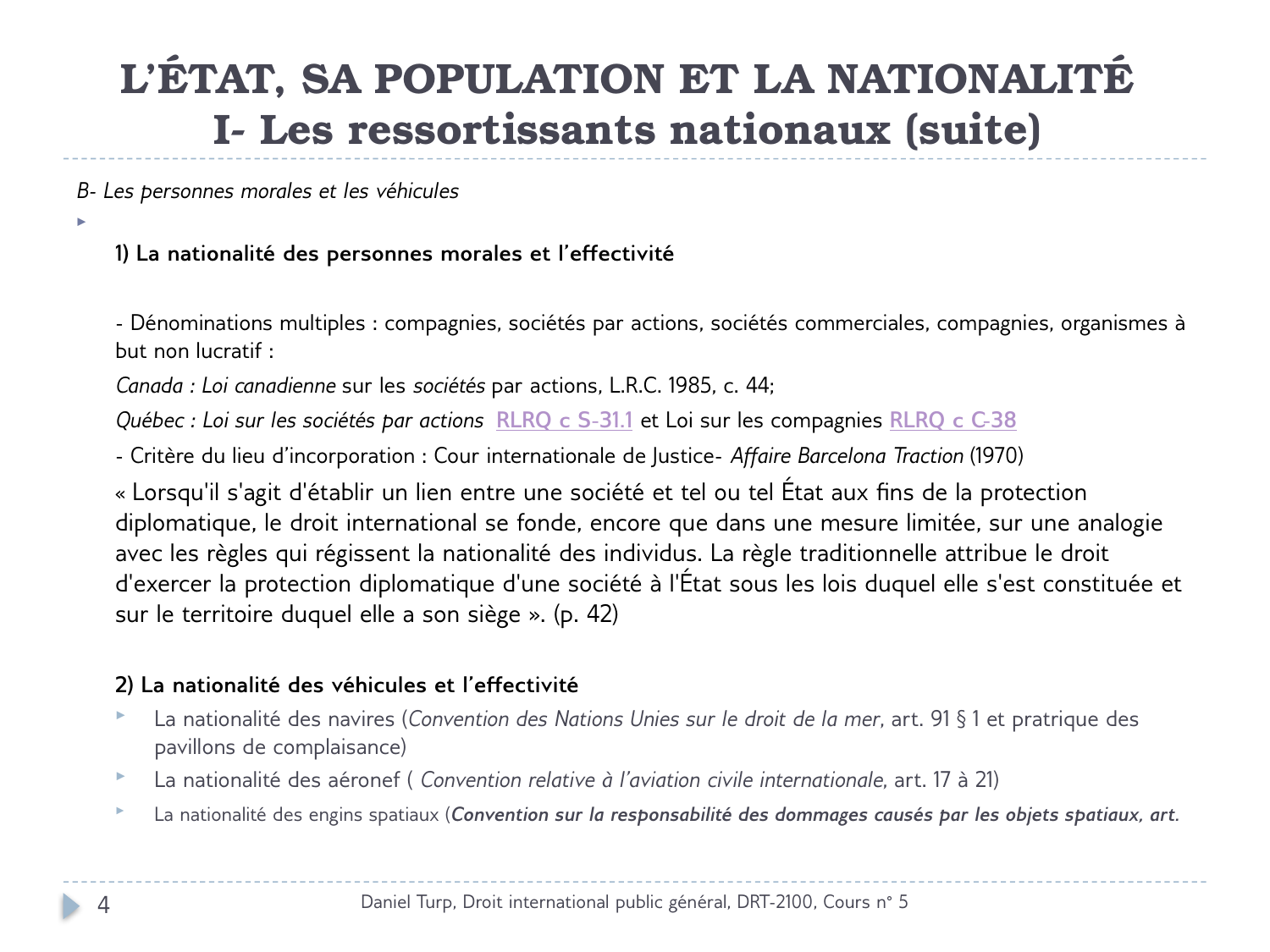

# L’ÉTAT, SA POPULATION ET LA NATIONALITÉ I- Les ressortissants nationaux (suite)
B- Les personnes morales et les véhicules
         
1) La nationalité des personnes morales et l’effectivité

	- Dénominations multiples : compagnies, sociétés par actions, sociétés commerciales, compagnies, organismes à but non lucratif :
 	Canada : Loi canadienne sur les sociétés par actions, L.R.C. 1985, c. 44;
	Québec : Loi sur les sociétés par actions  RLRQ c S-31.1 et Loi sur les compagnies RLRQ c C-38
	- Critère du lieu d’incorporation : Cour internationale de Justice- Affaire Barcelona Traction (1970)
	« Lorsqu'il s'agit d'établir un lien entre une société et tel ou tel État aux fins de la protection diplomatique, le droit international se fonde, encore que dans une mesure limitée, sur une analogie avec les règles qui régissent la nationalité des individus. La règle traditionnelle attribue le droit d'exercer la protection diplomatique d'une société à l'État sous les lois duquel elle s'est constituée et sur le territoire duquel elle a son siège ». (p. 42)

	2) La nationalité des véhicules et l’effectivité
La nationalité des navires (Convention des Nations Unies sur le droit de la mer, art. 91 § 1 et pratrique des pavillons de complaisance)
La nationalité des aéronef ( Convention relative à l’aviation civile internationale, art. 17 à 21)
La nationalité des engins spatiaux (Convention sur la responsabilité des dommages causés par les objets spatiaux, art.
Daniel Turp, Droit international public général, DRT-2100, Cours n° 5

4